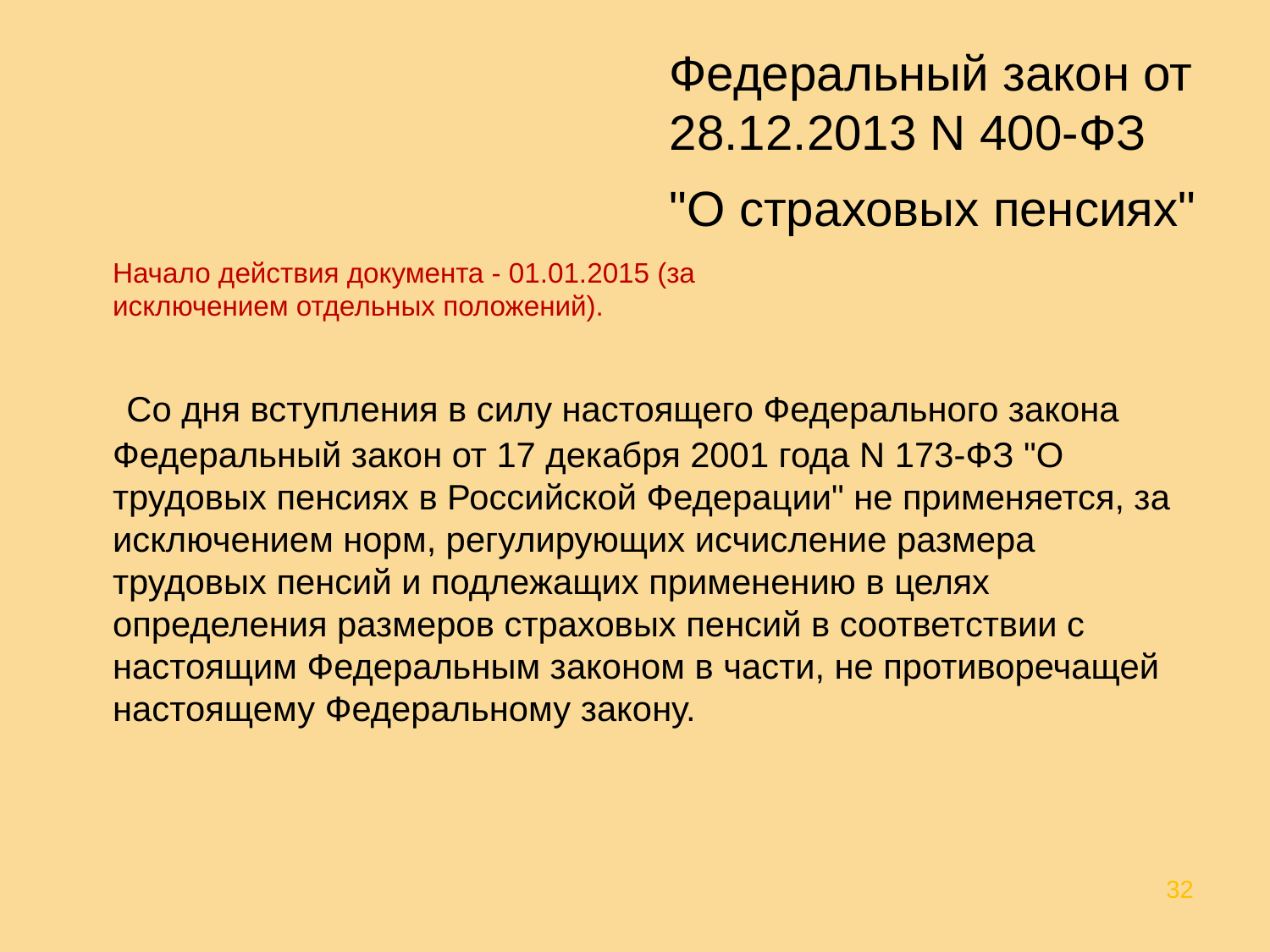

Федеральный закон от 28.12.2013 N 400-ФЗ
"О страховых пенсиях"
Начало действия документа - 01.01.2015 (за исключением отдельных положений).
 Со дня вступления в силу настоящего Федерального закона Федеральный закон от 17 декабря 2001 года N 173-ФЗ "О трудовых пенсиях в Российской Федерации" не применяется, за исключением норм, регулирующих исчисление размера трудовых пенсий и подлежащих применению в целях определения размеров страховых пенсий в соответствии с настоящим Федеральным законом в части, не противоречащей настоящему Федеральному закону.
32